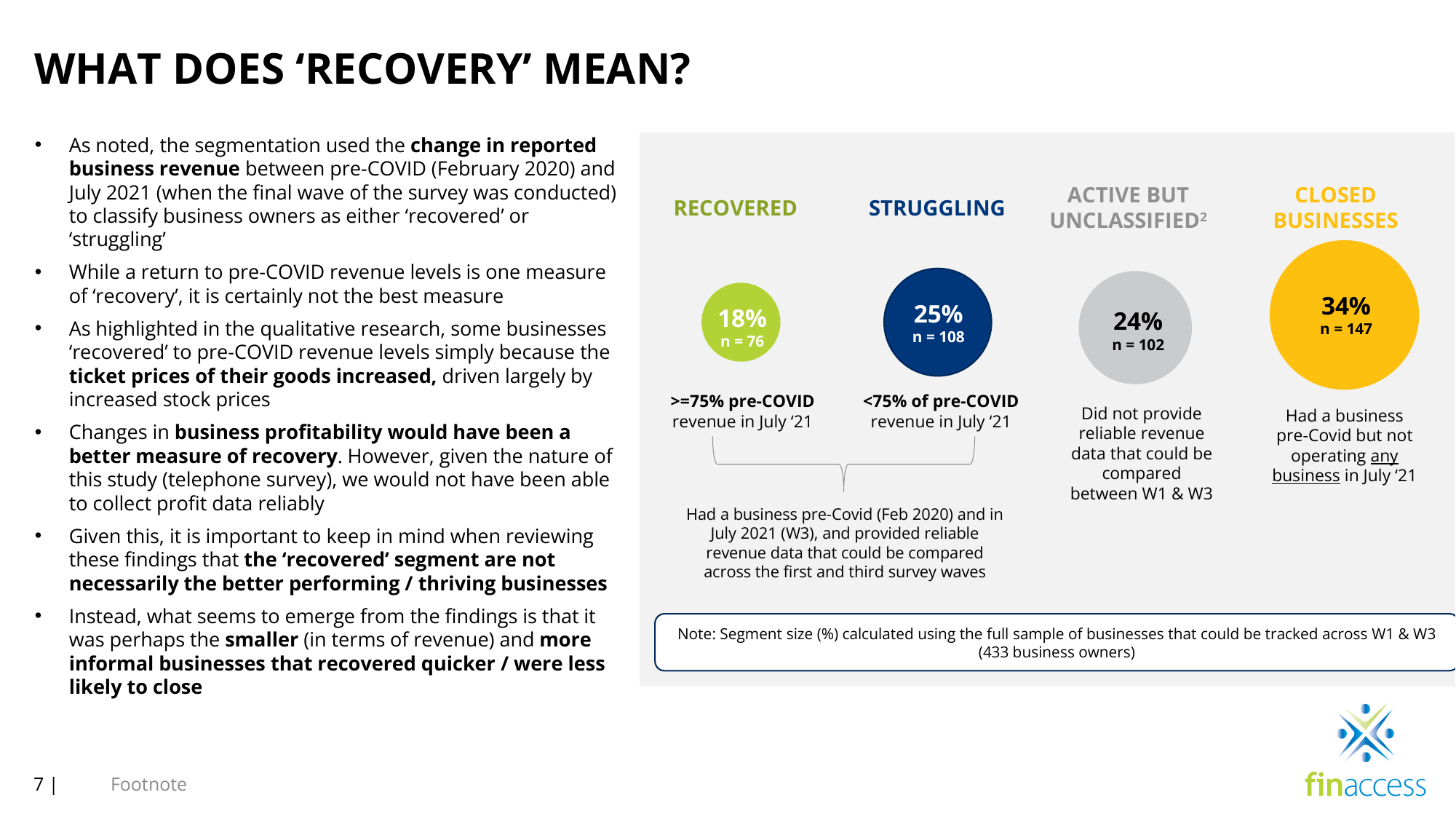

WHAT DOES ‘RECOVERY’ MEAN?
As noted, the segmentation used the change in reported business revenue between pre-COVID (February 2020) and July 2021 (when the final wave of the survey was conducted) to classify business owners as either ‘recovered’ or ‘struggling’
While a return to pre-COVID revenue levels is one measure of ‘recovery’, it is certainly not the best measure
As highlighted in the qualitative research, some businesses ‘recovered’ to pre-COVID revenue levels simply because the ticket prices of their goods increased, driven largely by increased stock prices
Changes in business profitability would have been a better measure of recovery. However, given the nature of this study (telephone survey), we would not have been able to collect profit data reliably
Given this, it is important to keep in mind when reviewing these findings that the ‘recovered’ segment are not necessarily the better performing / thriving businesses
Instead, what seems to emerge from the findings is that it was perhaps the smaller (in terms of revenue) and more informal businesses that recovered quicker / were less likely to close

ACTIVE BUT UNCLASSIFIED2
CLOSED BUSINESSES
RECOVERED
STRUGGLING

34%
n = 147

25%
n = 108

24%
n = 102

18%
n = 76

>=75% pre-COVID revenue in July ‘21
<75% of pre-COVID revenue in July ‘21
Did not provide reliable revenue data that could be compared between W1 & W3
Had a business pre-Covid but not operating any business in July ‘21
Had a business pre-Covid (Feb 2020) and in July 2021 (W3), and provided reliable revenue data that could be compared across the first and third survey waves
Note: Segment size (%) calculated using the full sample of businesses that could be tracked across W1 & W3 (433 business owners)
7 |
Footnote